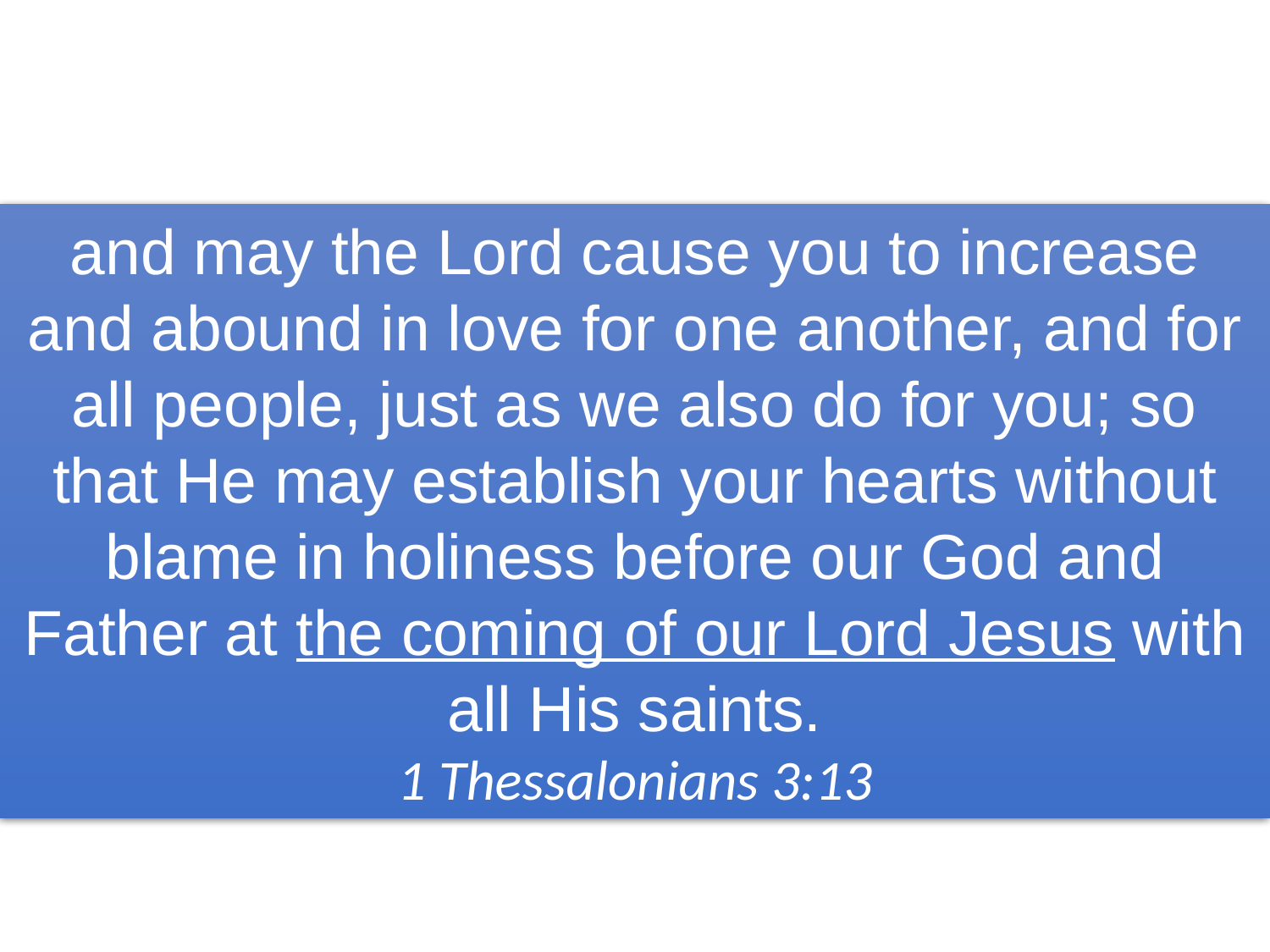

and may the Lord cause you to increase and abound in love for one another, and for all people, just as we also do for you; so that He may establish your hearts without blame in holiness before our God and Father at the coming of our Lord Jesus with all His saints.
1 Thessalonians 3:13